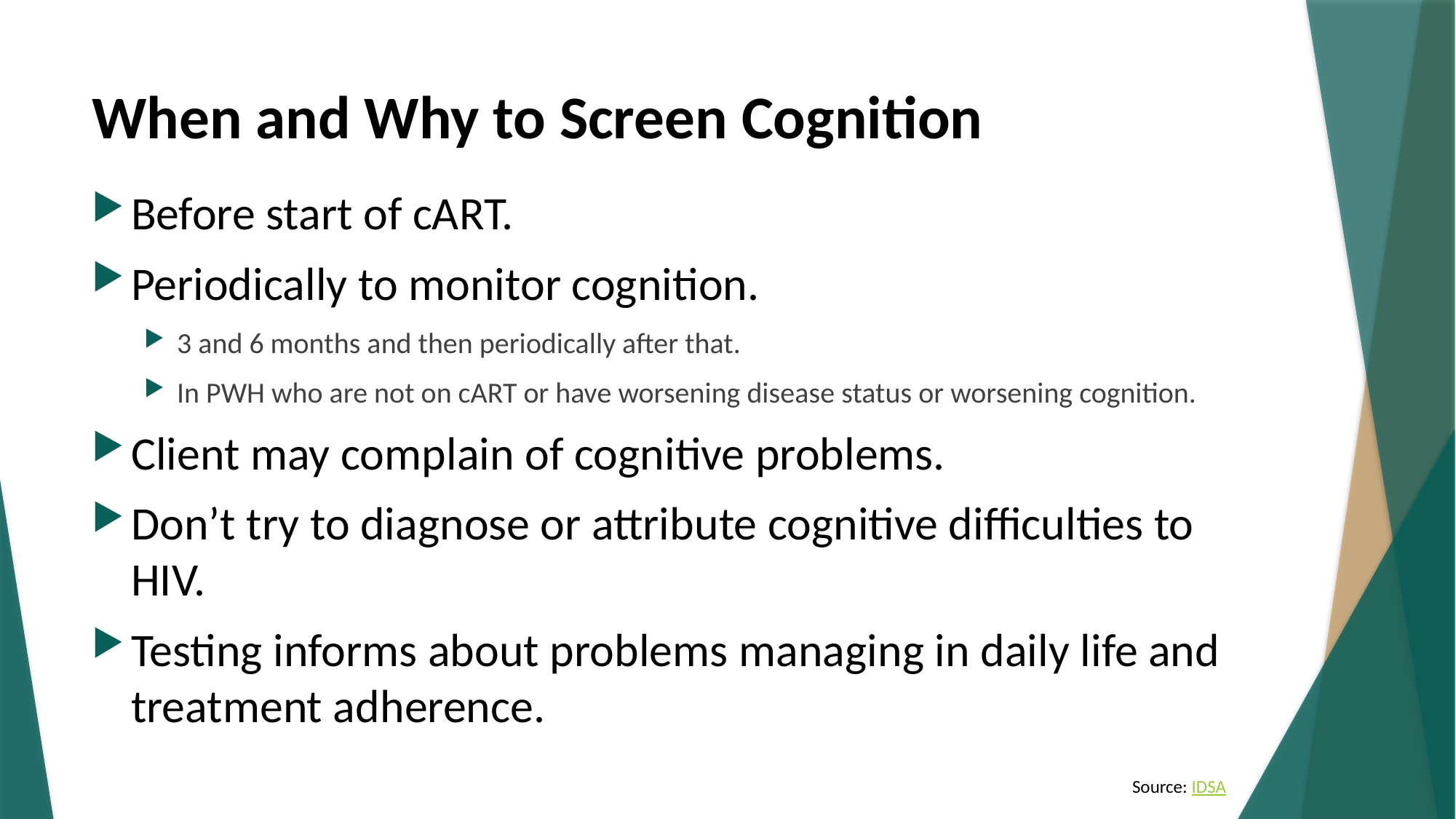

# When and Why to Screen Cognition
Before start of cART.
Periodically to monitor cognition.
3 and 6 months and then periodically after that.
In PWH who are not on cART or have worsening disease status or worsening cognition.
Client may complain of cognitive problems.
Don’t try to diagnose or attribute cognitive difficulties to HIV.
Testing informs about problems managing in daily life and treatment adherence.
Source: IDSA